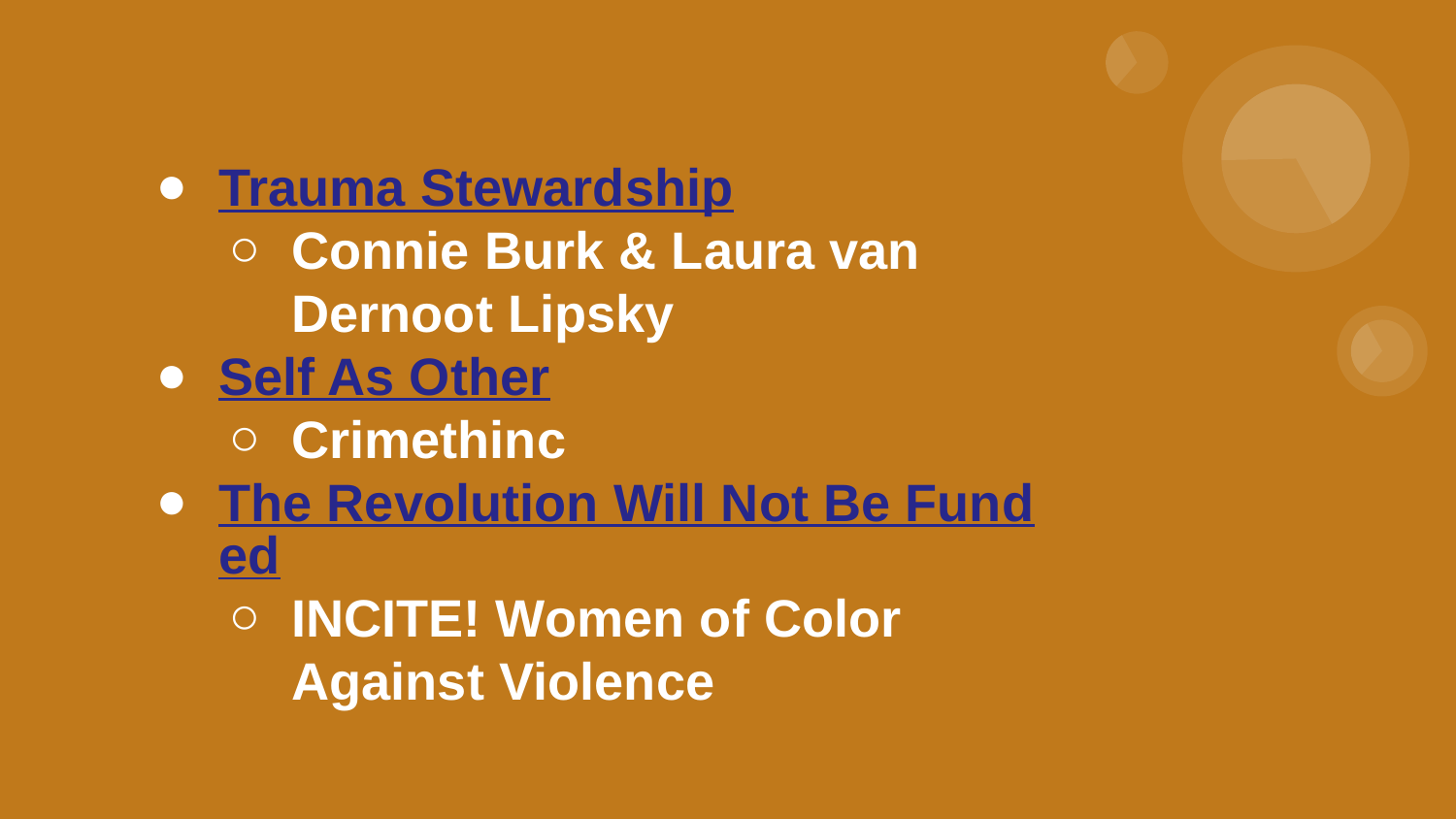

# Trauma Stewardship
Connie Burk & Laura van Dernoot Lipsky
Self As Other
Crimethinc
The Revolution Will Not Be Funded
INCITE! Women of Color Against Violence